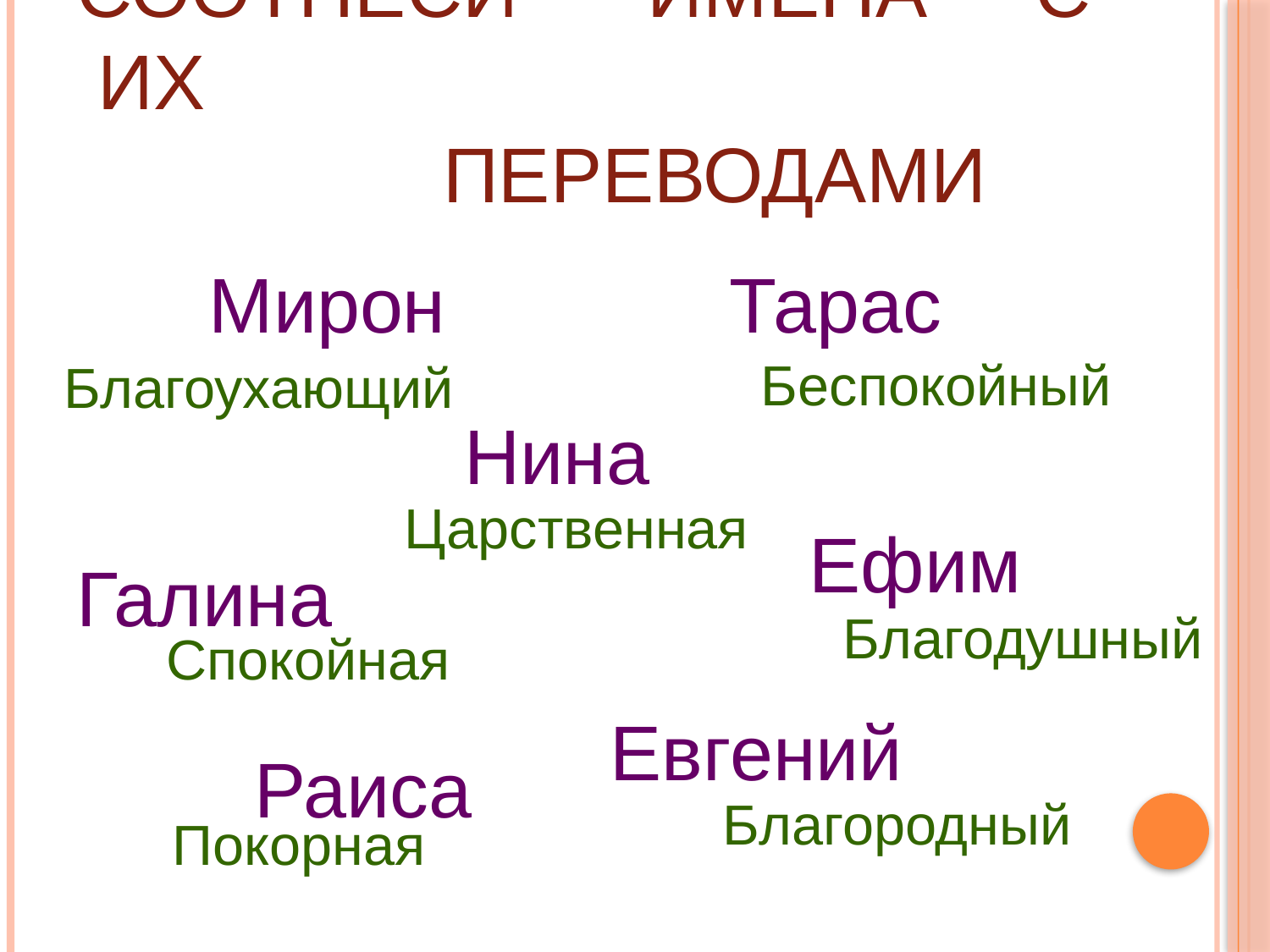

# Соотнеси      имена     с     их переводами
Мирон
Тарас
Благоухающий
Беспокойный
Нина
Царственная
Ефим
Галина
Благодушный
Спокойная
Евгений
Раиса
Благородный
Покорная